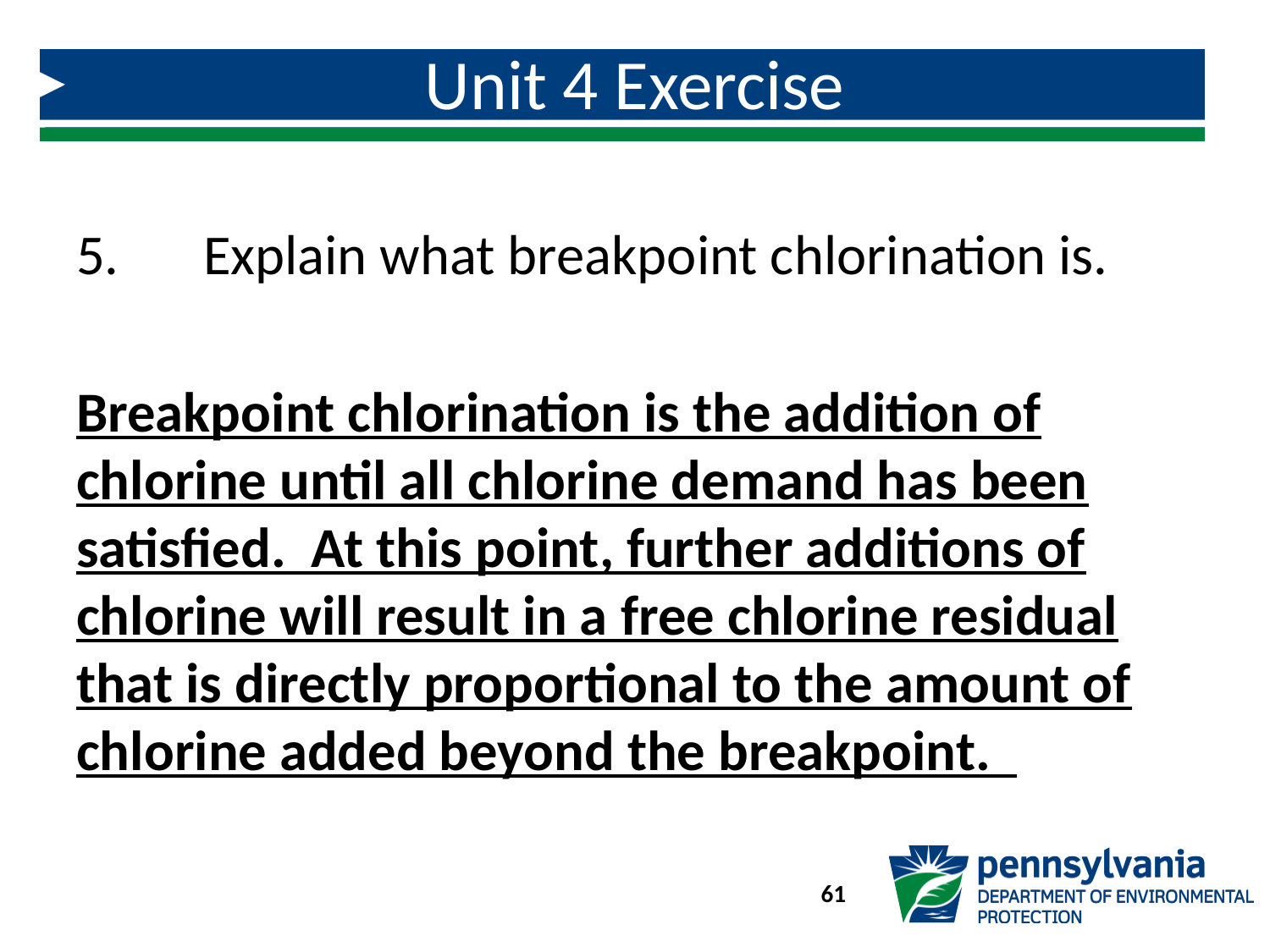

# Unit 4 Exercise
5.	Explain what breakpoint chlorination is.

Breakpoint chlorination is the addition of chlorine until all chlorine demand has been satisfied.  At this point, further additions of chlorine will result in a free chlorine residual that is directly proportional to the amount of chlorine added beyond the breakpoint.
61